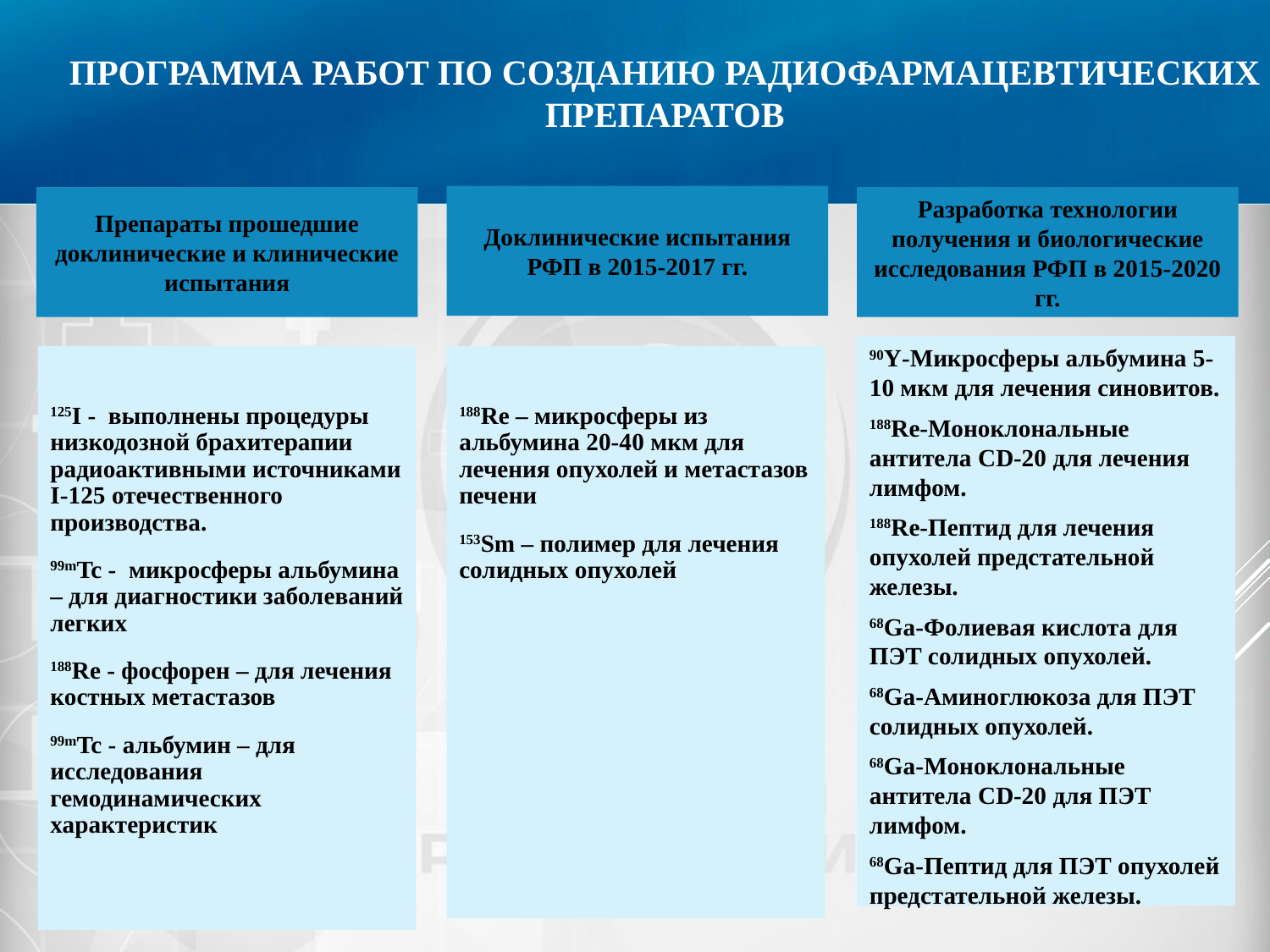

# Программа работ по созданию радиофармацевтических препаратов
Доклинические испытания РФП в 2015-2017 гг.
Препараты прошедшие доклинические и клинические испытания
Разработка технологии получения и биологические исследования РФП в 2015-2020 гг.
90Y-Микросферы альбумина 5-10 мкм для лечения синовитов.
188Re-Моноклональные антитела CD-20 для лечения лимфом.
188Re-Пептид для лечения опухолей предстательной железы.
68Ga-Фолиевая кислота для ПЭТ солидных опухолей.
68Ga-Аминоглюкоза для ПЭТ солидных опухолей.
68Ga-Моноклональные антитела CD-20 для ПЭТ лимфом.
68Ga-Пептид для ПЭТ опухолей предстательной железы.

125I -  выполнены процедуры низкодозной брахитерапии радиоактивными источниками I-125 отечественного производства.
99mTc -  микросферы альбумина – для диагностики заболеваний легких
188Re - фосфорен – для лечения костных метастазов
99mTc - альбумин – для исследования гемодинамических характеристик

188Re – микросферы из альбумина 20-40 мкм для лечения опухолей и метастазов печени
153Sm – полимер для лечения солидных опухолей